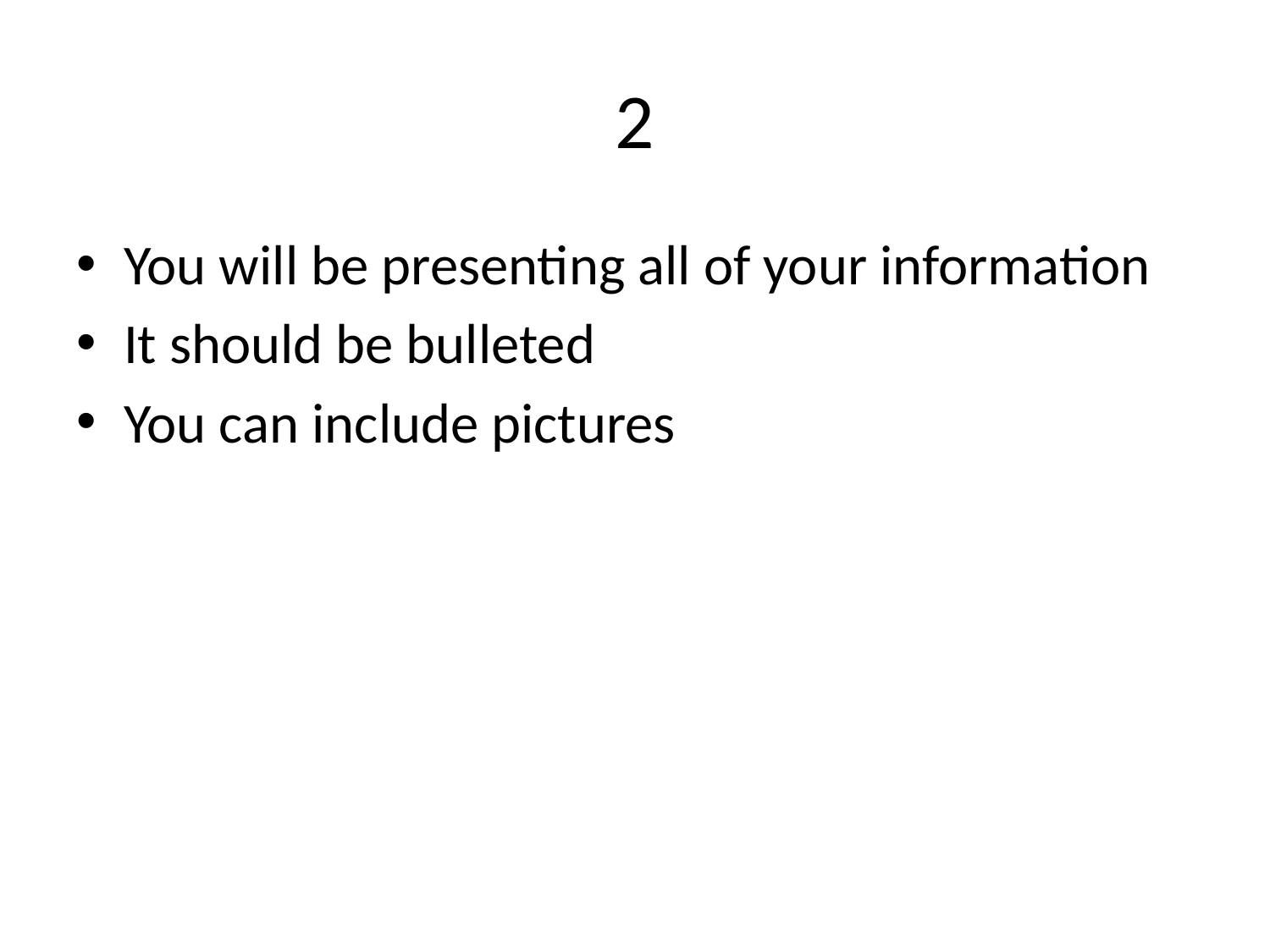

# 2
You will be presenting all of your information
It should be bulleted
You can include pictures